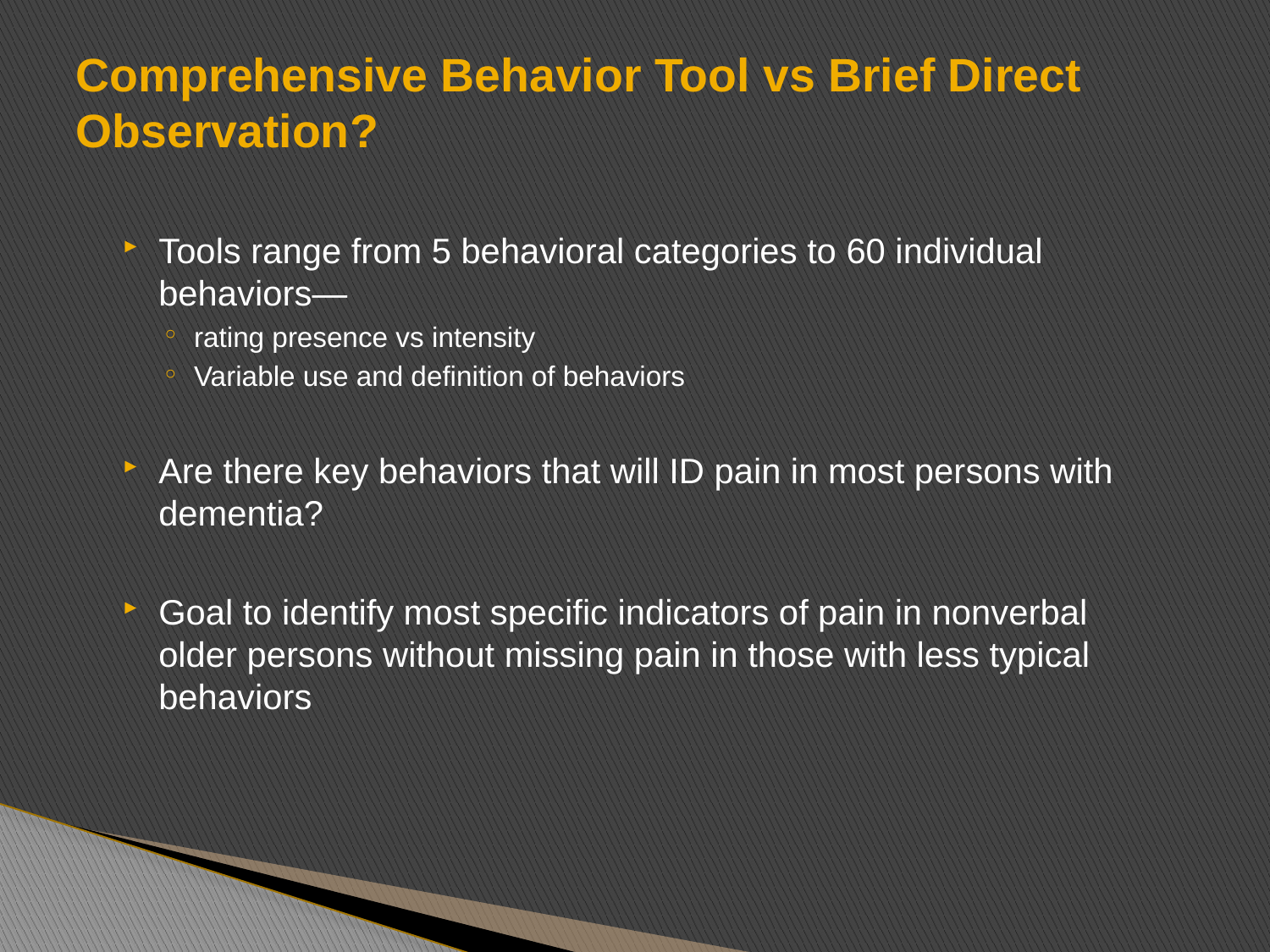

Comprehensive Behavior Tool vs Brief Direct Observation?
Tools range from 5 behavioral categories to 60 individual behaviors—
rating presence vs intensity
Variable use and definition of behaviors

Are there key behaviors that will ID pain in most persons with dementia?

Goal to identify most specific indicators of pain in nonverbal older persons without missing pain in those with less typical behaviors